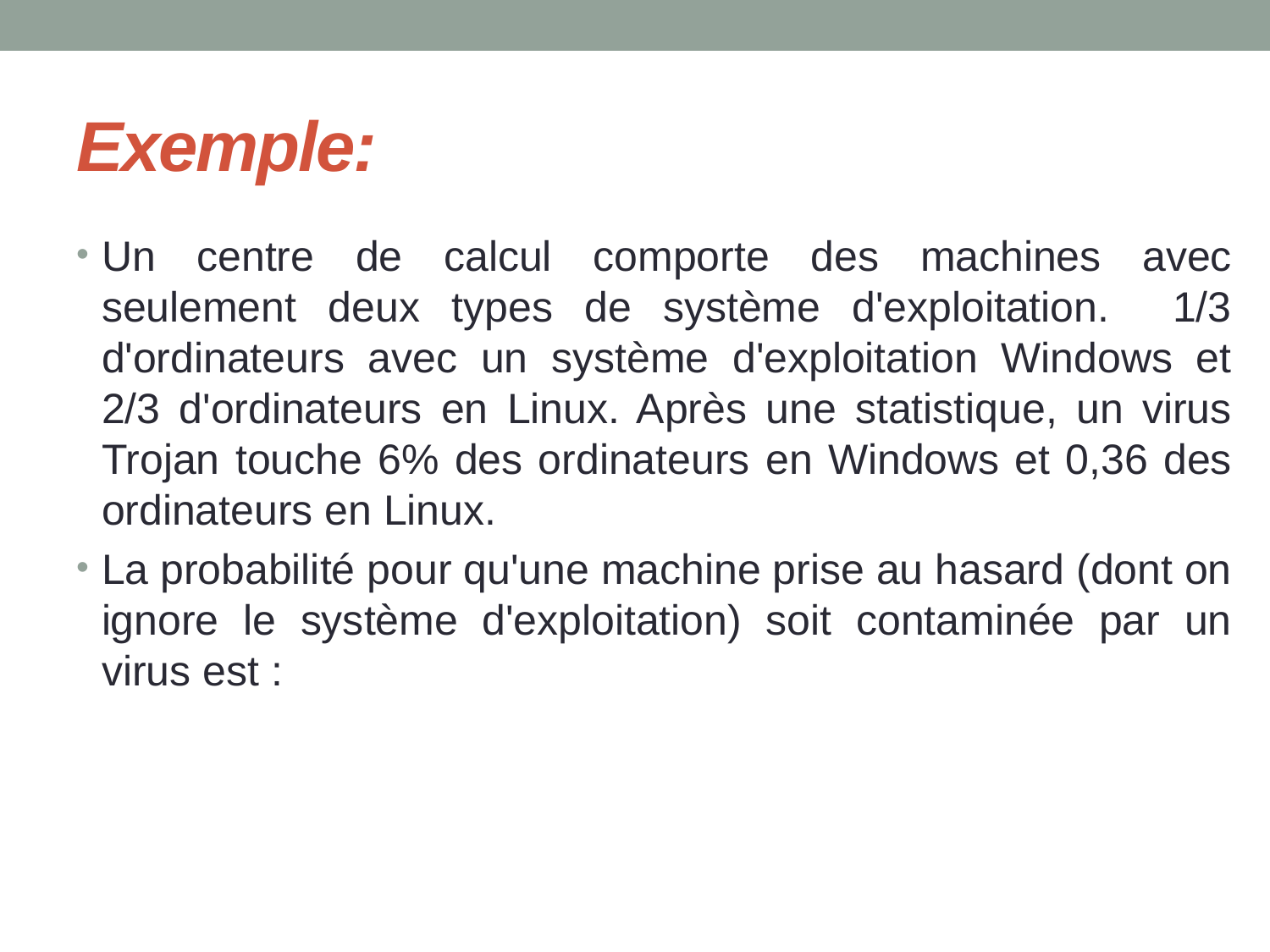

# Exemple:
Un centre de calcul comporte des machines avec seulement deux types de système d'exploitation.  1/3 d'ordinateurs avec un système d'exploitation Windows et 2/3 d'ordinateurs en Linux. Après une statistique, un virus Trojan touche 6% des ordinateurs en Windows et 0,36 des ordinateurs en Linux.
La probabilité pour qu'une machine prise au hasard (dont on ignore le système d'exploitation) soit contaminée par un virus est :